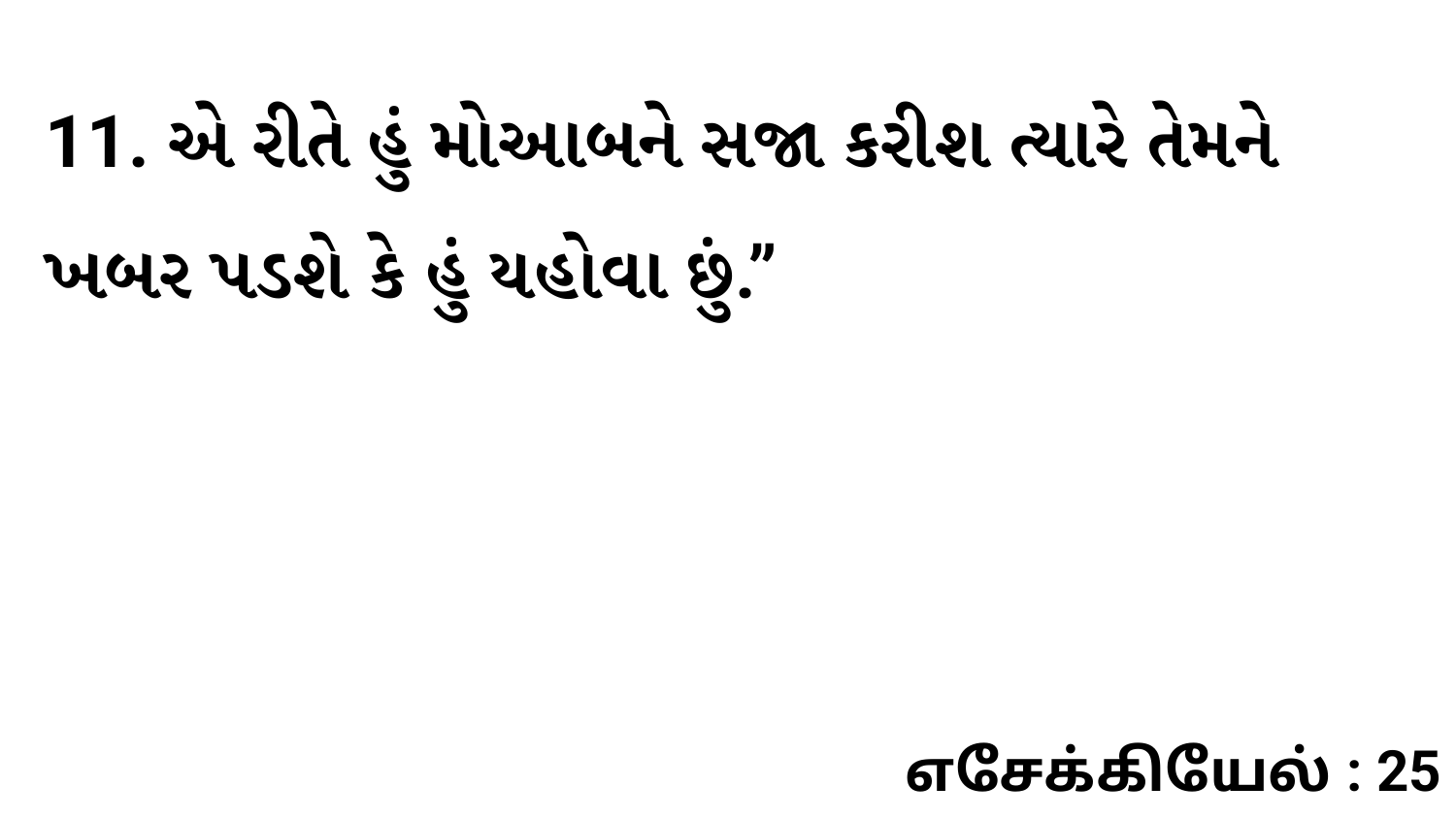

11. એ રીતે હું મોઆબને સજા કરીશ ત્યારે તેમને ખબર પડશે કે હું યહોવા છું.”
எசேக்கியேல் : 25